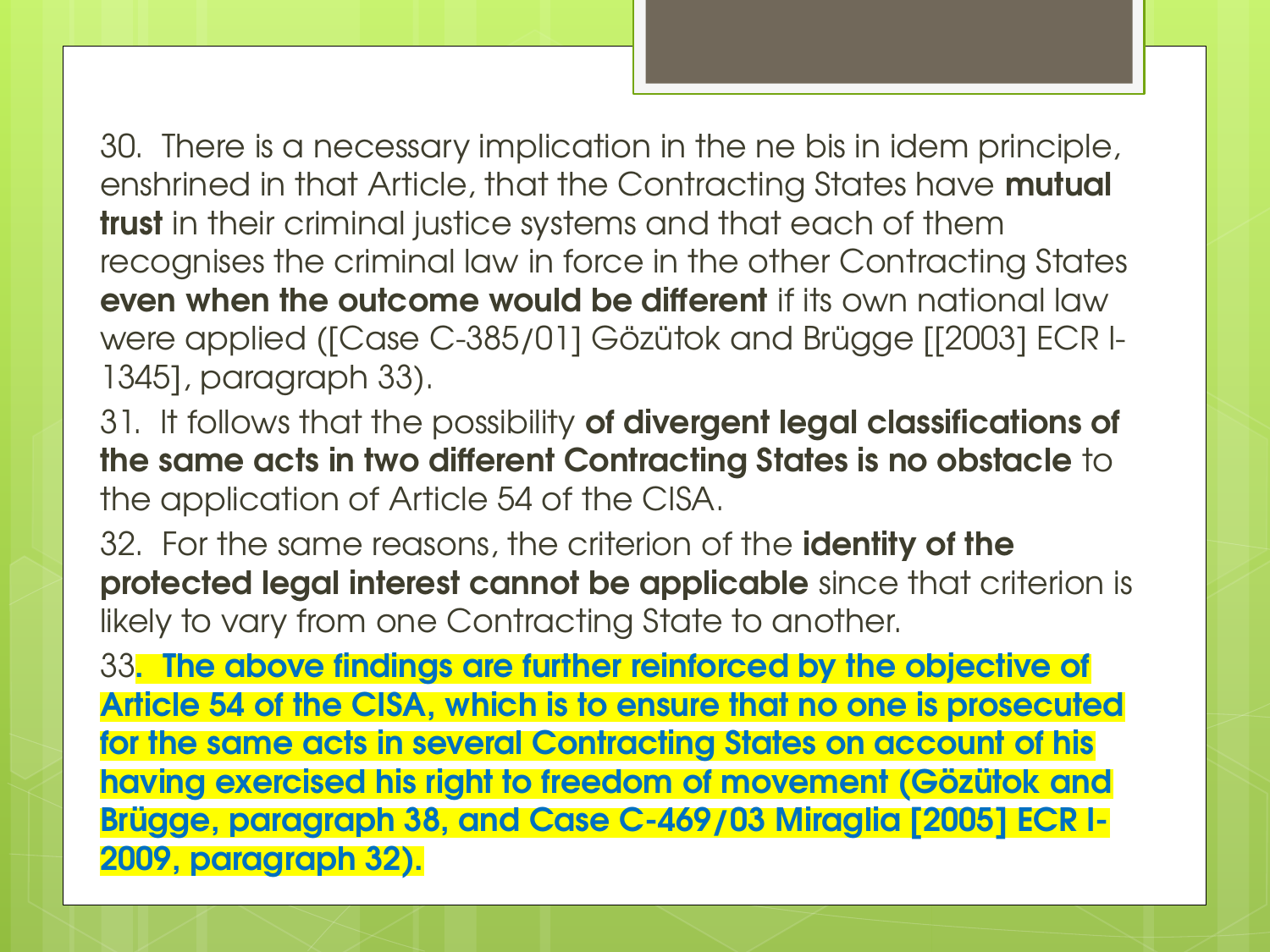

30.  There is a necessary implication in the ne bis in idem principle, enshrined in that Article, that the Contracting States have mutual trust in their criminal justice systems and that each of them recognises the criminal law in force in the other Contracting States even when the outcome would be different if its own national law were applied ([Case C-385/01] Gözütok and Brügge [[2003] ECR I-1345], paragraph 33).
31.  It follows that the possibility of divergent legal classifications of the same acts in two different Contracting States is no obstacle to the application of Article 54 of the CISA.
32.  For the same reasons, the criterion of the identity of the protected legal interest cannot be applicable since that criterion is likely to vary from one Contracting State to another.
33.  The above findings are further reinforced by the objective of Article 54 of the CISA, which is to ensure that no one is prosecuted for the same acts in several Contracting States on account of his having exercised his right to freedom of movement (Gözütok and Brügge, paragraph 38, and Case C-469/03 Miraglia [2005] ECR I-2009, paragraph 32).